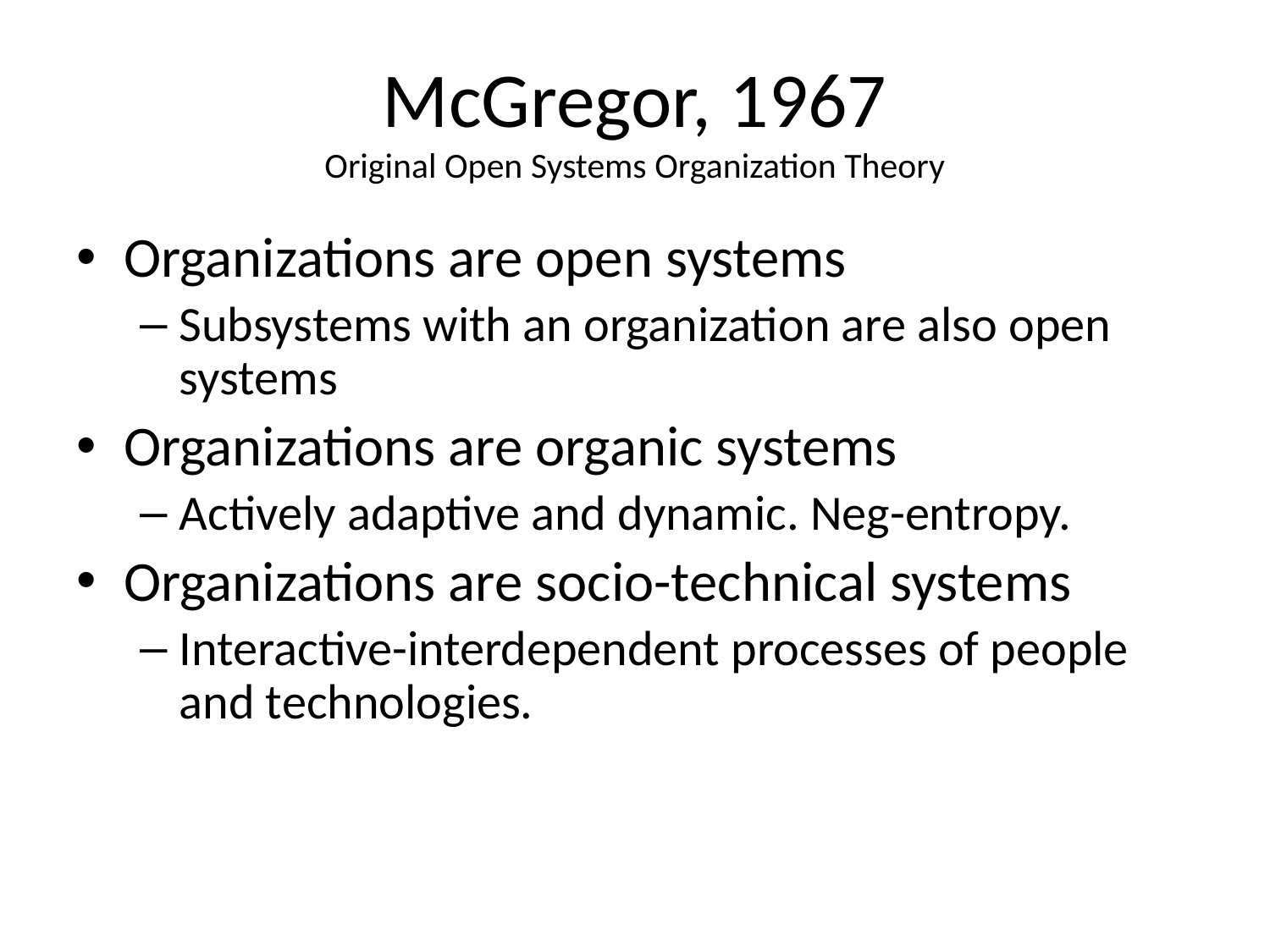

# McGregor, 1967 Original Open Systems Organization Theory
Organizations are open systems
Subsystems with an organization are also open systems
Organizations are organic systems
Actively adaptive and dynamic. Neg-entropy.
Organizations are socio-technical systems
Interactive-interdependent processes of people and technologies.